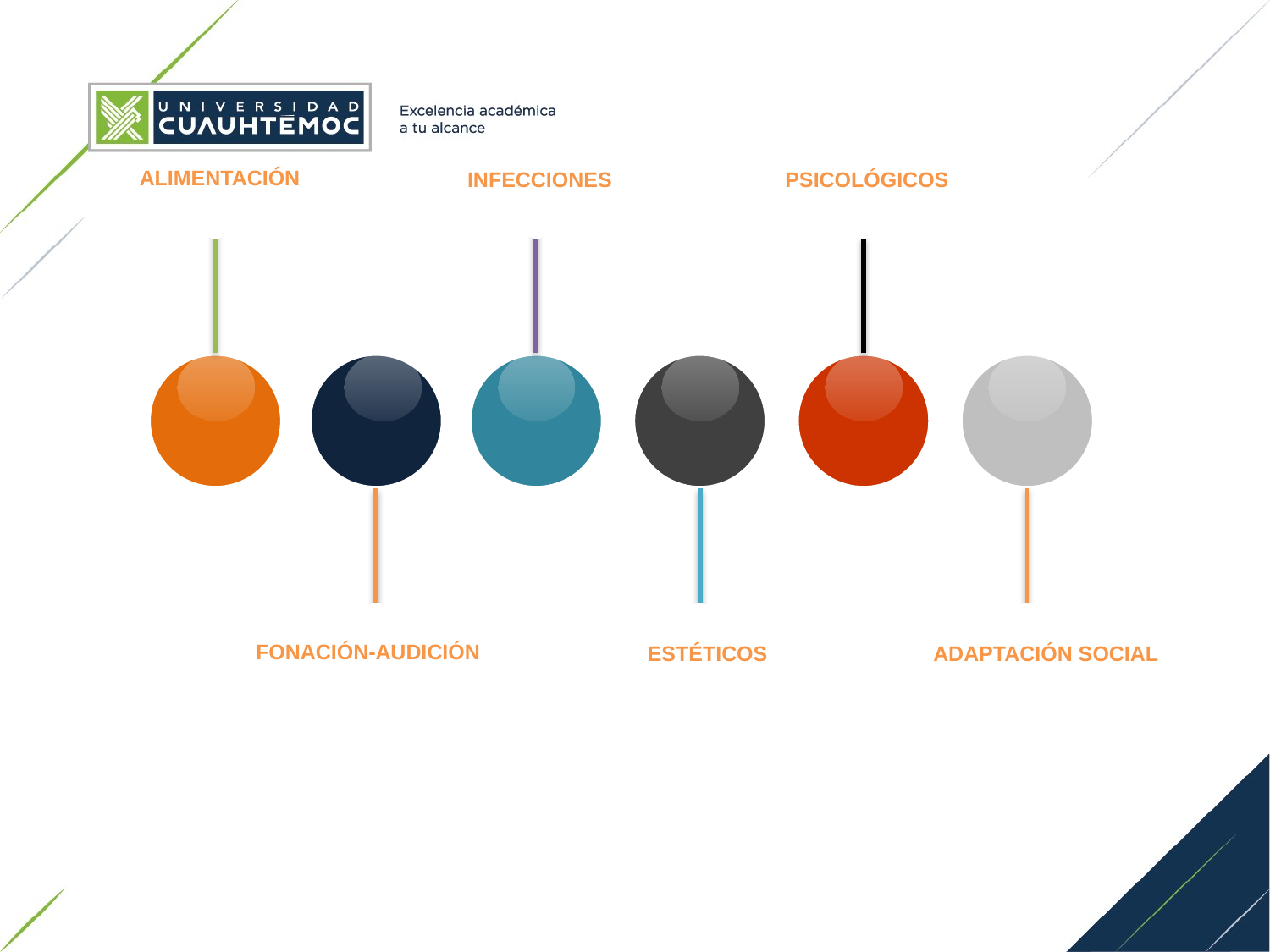

ALIMENTACIÓN
INFECCIONES
PSICOLÓGICOS

FONACIÓN-AUDICIÓN
ESTÉTICOS
ADAPTACIÓN SOCIAL